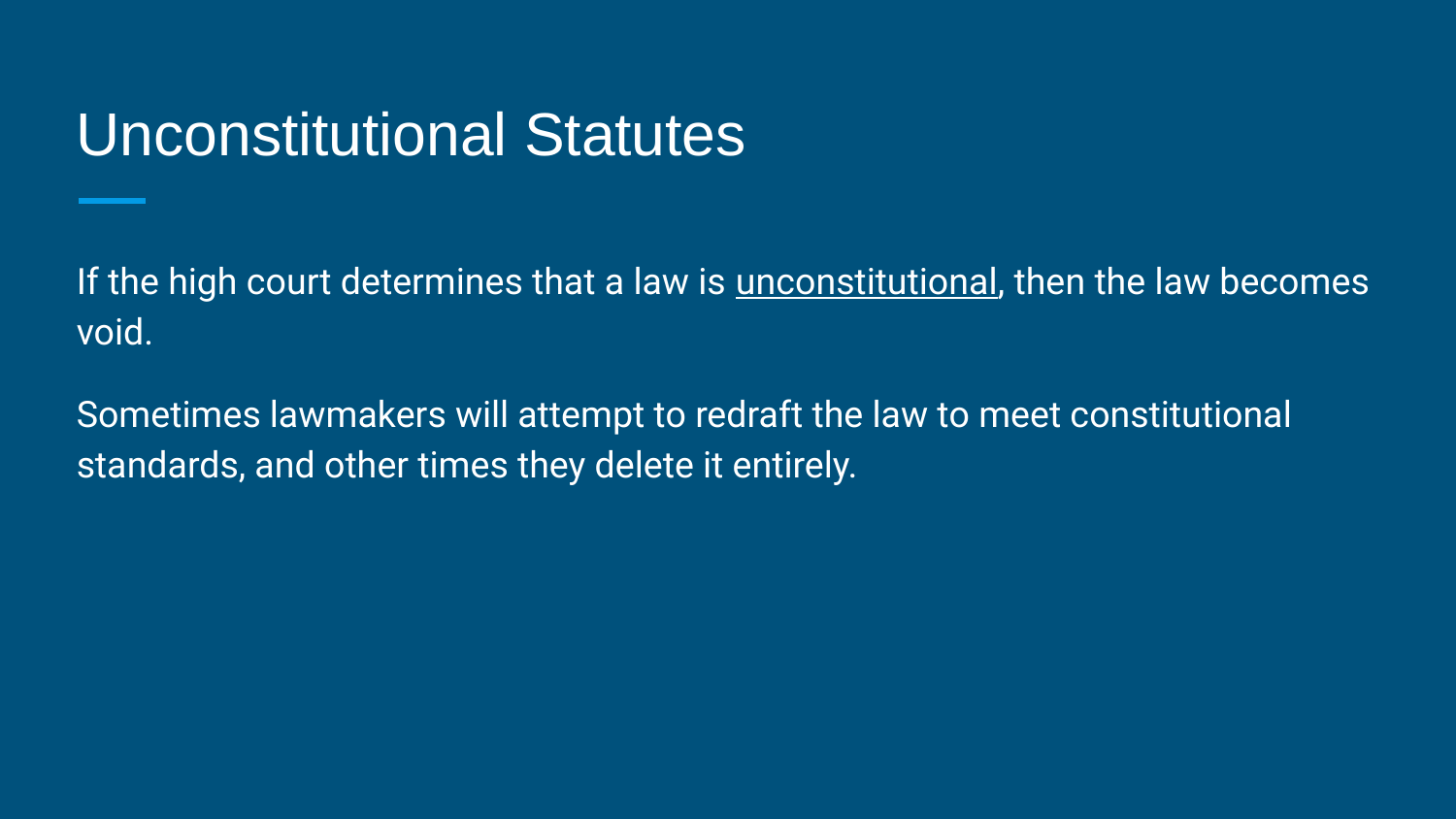

# Unconstitutional Statutes
If the high court determines that a law is unconstitutional, then the law becomes void.
Sometimes lawmakers will attempt to redraft the law to meet constitutional standards, and other times they delete it entirely.